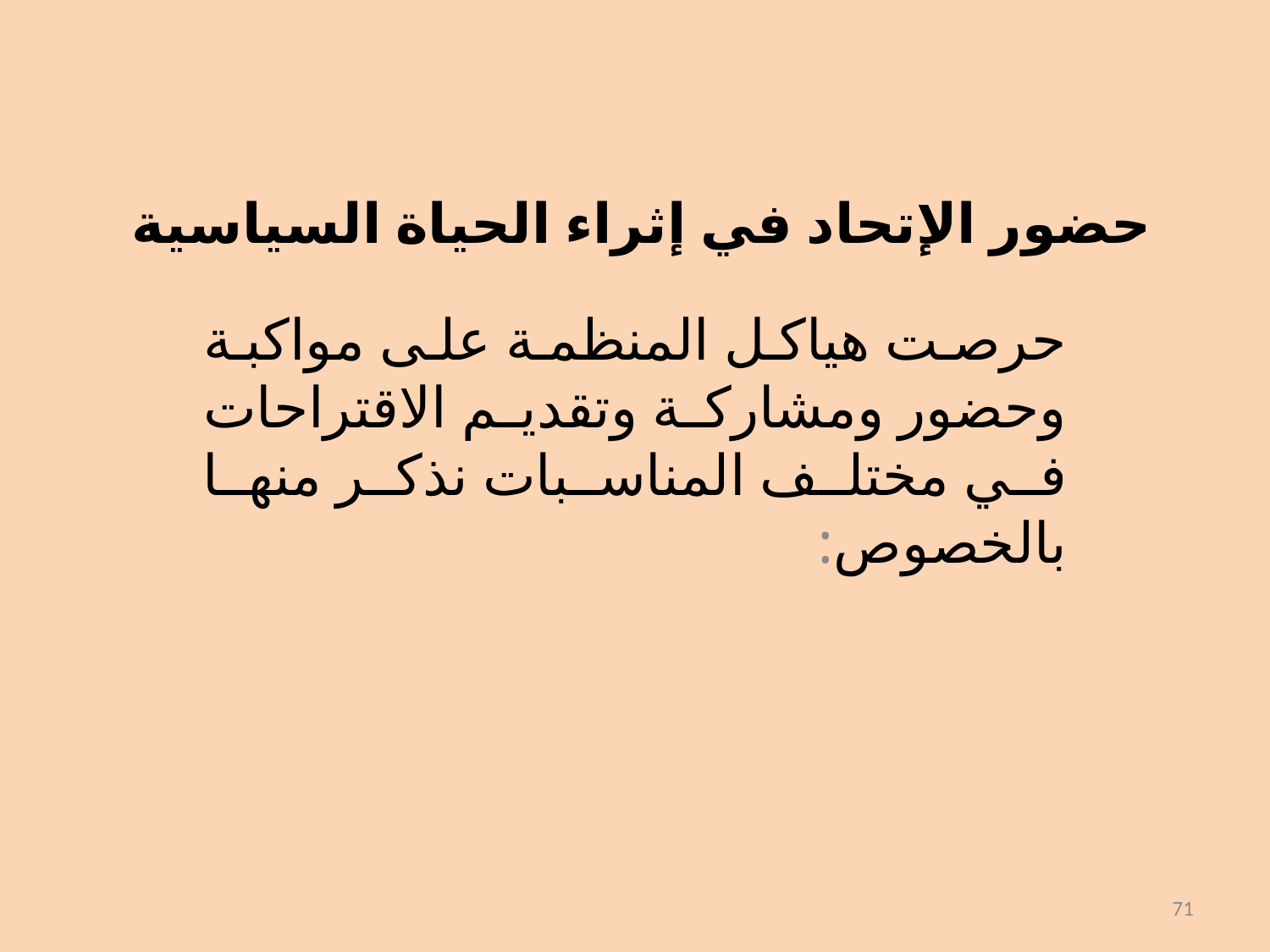

# حضور الإتحاد في إثراء الحياة السياسية
حرصت هياكل المنظمة على مواكبة وحضور ومشاركة وتقديم الاقتراحات في مختلف المناسبات نذكر منها بالخصوص:
71